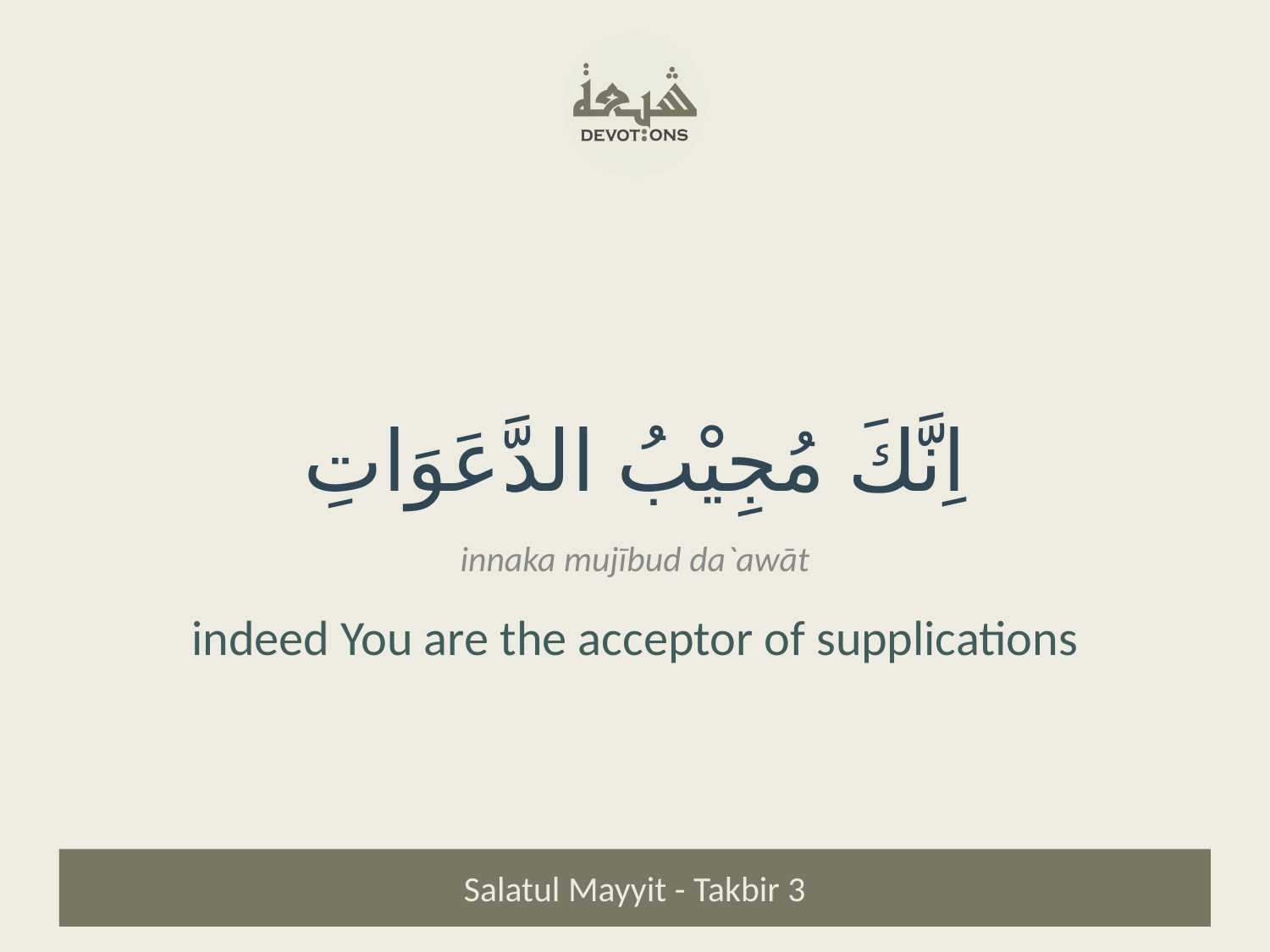

اِنَّكَ مُجِيْبُ الدَّعَوَاتِ
innaka mujībud da`awāt
indeed You are the acceptor of supplications
Salatul Mayyit - Takbir 3